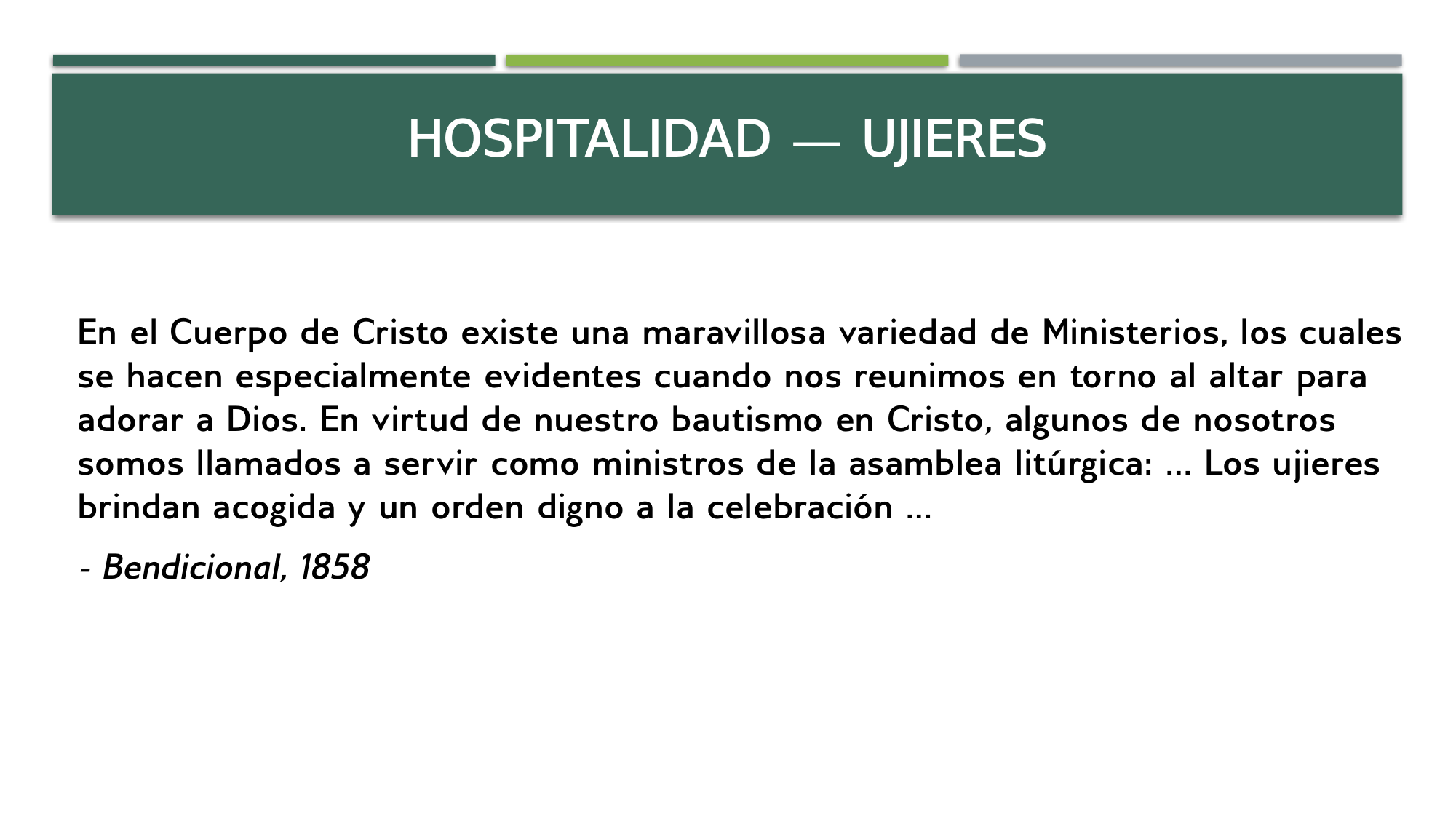

# ACTIVITY

Hospitalidad — Ujieres

En el Cuerpo de Cristo existe una maravillosa variedad de Ministerios, los cuales se hacen especialmente evidentes cuando nos reunimos en torno al altar para adorar a Dios. En virtud de nuestro bautismo en Cristo, algunos de nosotros somos llamados a servir como ministros de la asamblea litúrgica: … Los ujieres brindan acogida y un orden digno a la celebración …
- Bendicional, 1858